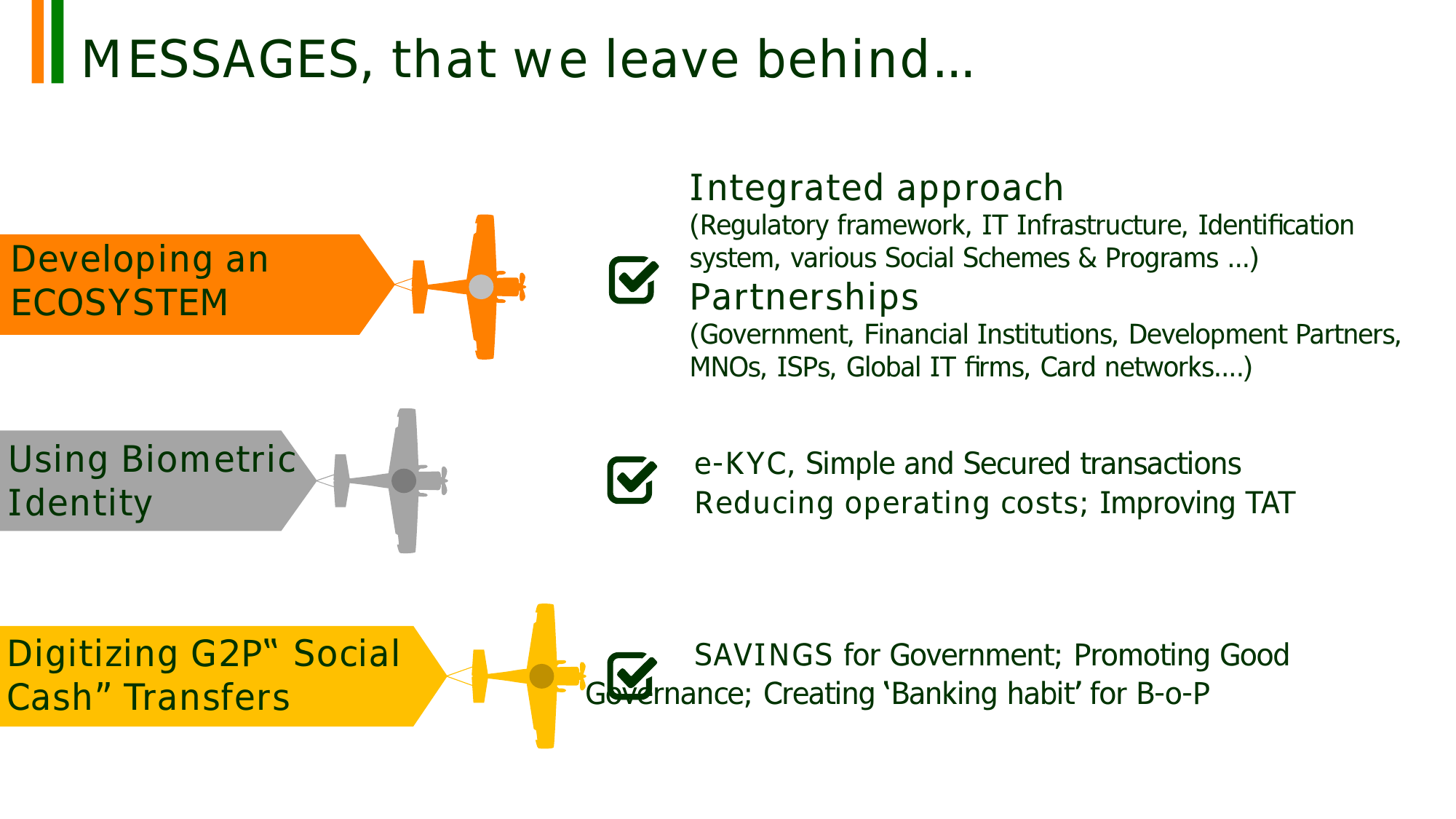

# MESSAGES, that we leave behind…
Integrated approach
(Regulatory framework, IT Infrastructure, Identification system, various Social Schemes & Programs …)
Partnerships
(Government, Financial Institutions, Development Partners, MNOs, ISPs, Global IT firms, Card networks….)

Developing an ECOSYSTEM

	e-KYC, Simple and Secured transactions
	Reducing operating costs; Improving TAT

Using Biometric Identity

	SAVINGS for Government; Promoting Good 	Governance; Creating ‘Banking habit’ for B-o-P

Digitizing G2P“ Social Cash” Transfers